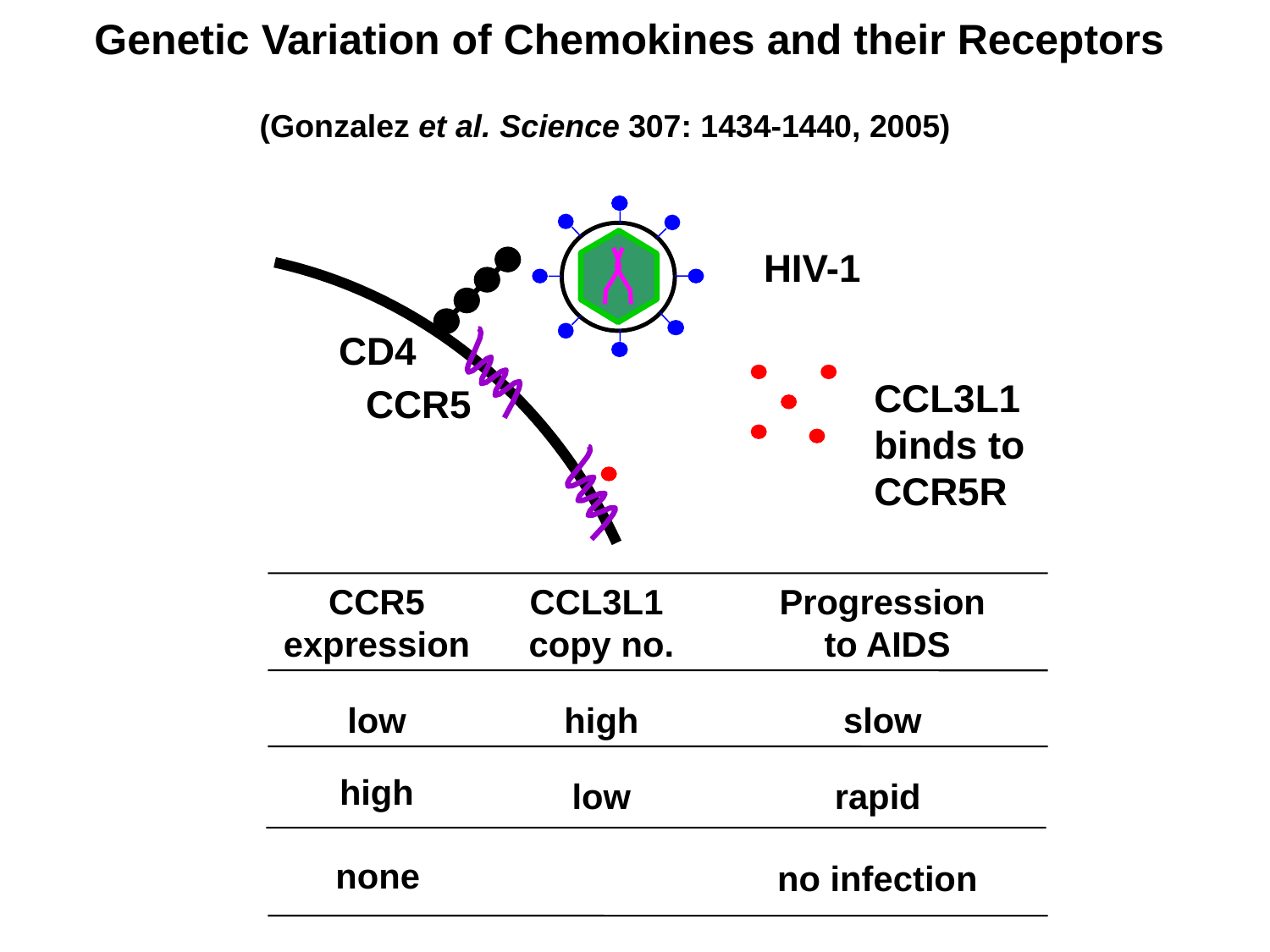

Genetic Variation of Chemokines and their Receptors
# (Gonzalez et al. Science 307: 1434-1440, 2005)

HIV-1

CD4

CCL3L1 binds to CCR5R
CCR5

CCR5
expression

CCL3L1
copy no.
Progression
 to AIDS
low

high
slow
high

low
rapid

none
no infection